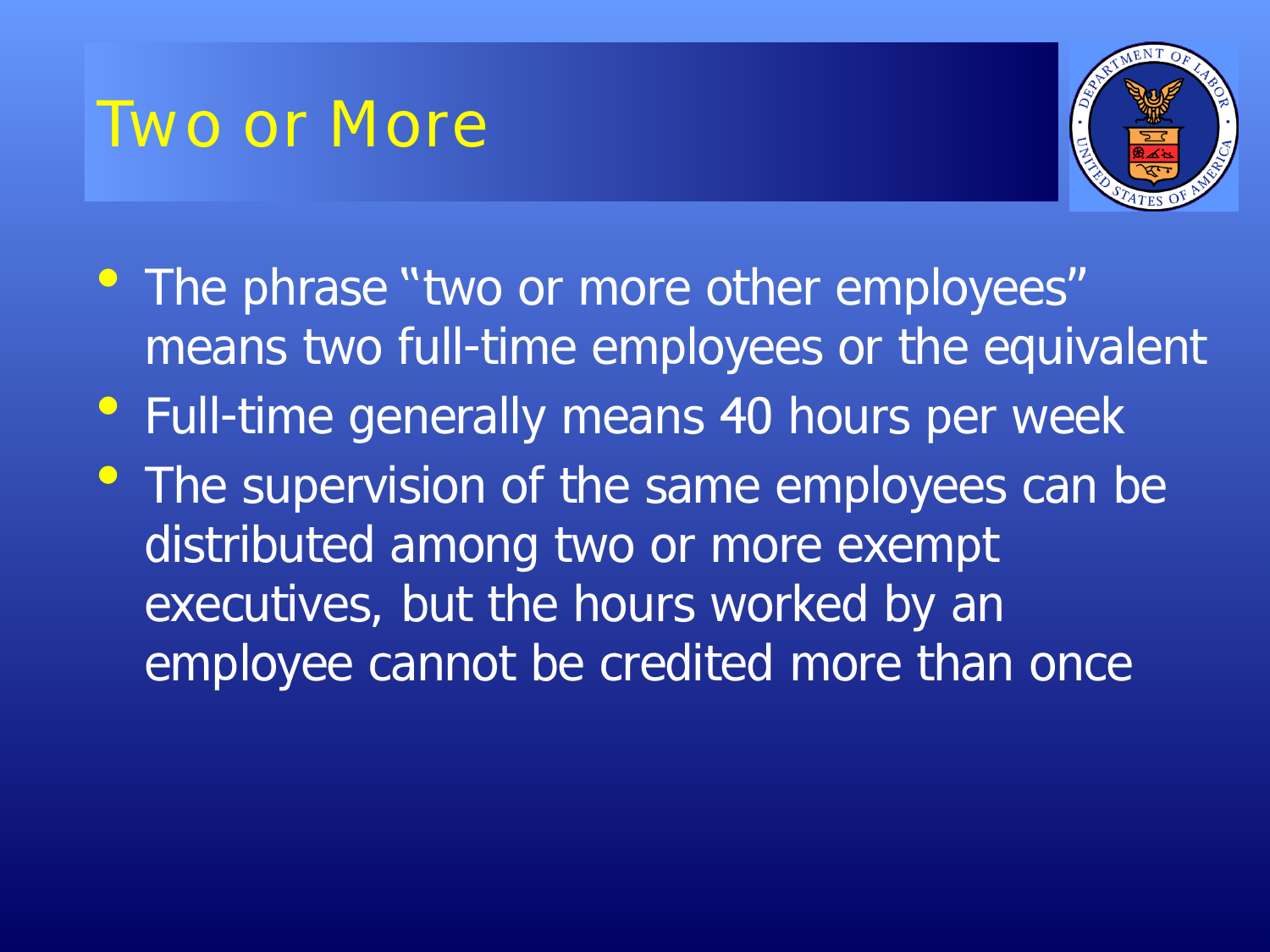

# Two or More
The phrase “two or more other employees” means two full-time employees or the equivalent
Full-time generally means 40 hours per week
The supervision of the same employees can be distributed among two or more exempt executives, but the hours worked by an employee cannot be credited more than once